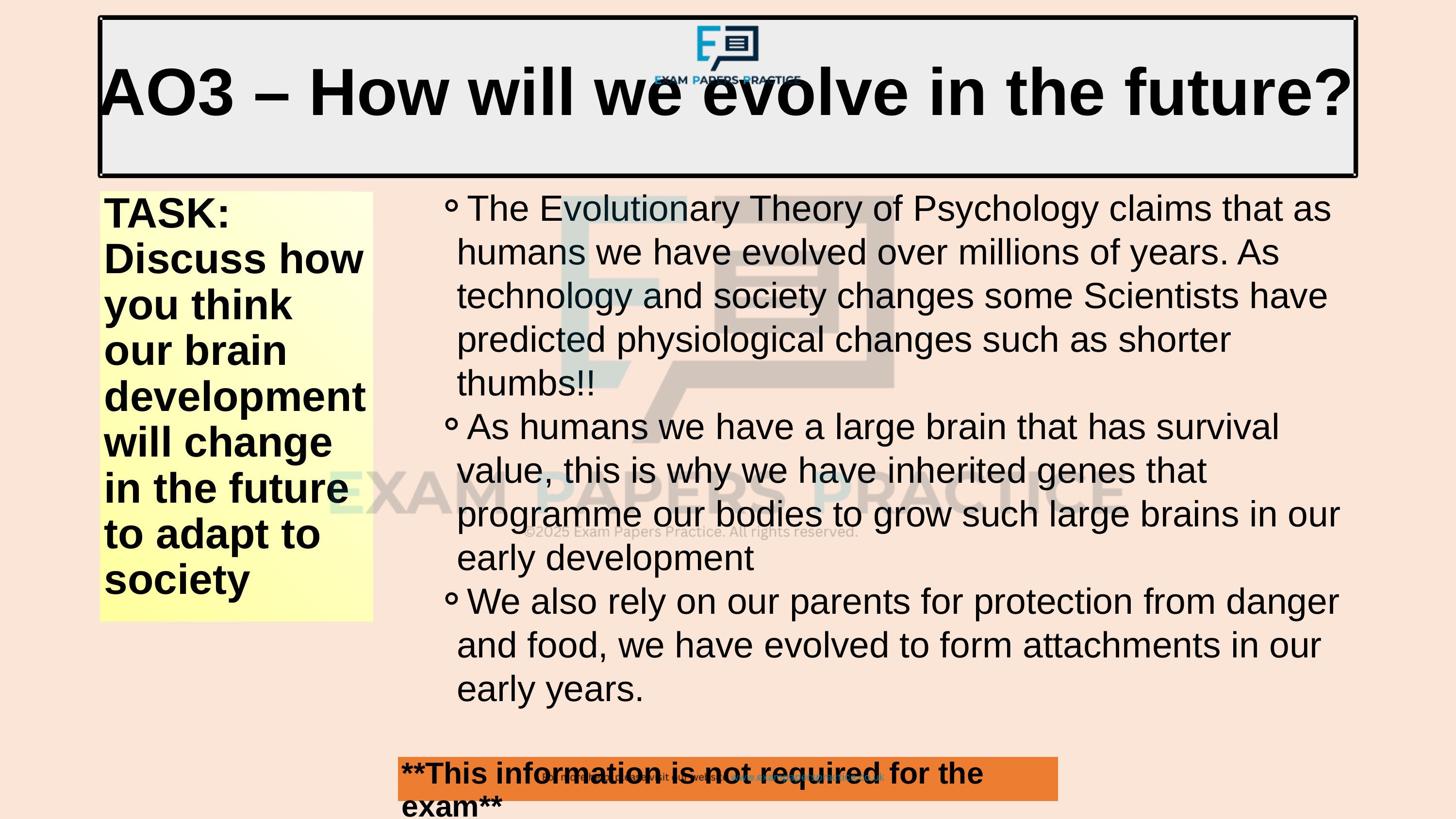

AO3 – How will we evolve in the future?

The Evolutionary Theory of Psychology claims that as humans we have evolved over millions of years. As technology and society changes some Scientists have predicted physiological changes such as shorter thumbs!!
As humans we have a large brain that has survival value, this is why we have inherited genes that programme our bodies to grow such large brains in our early development
We also rely on our parents for protection from danger and food, we have evolved to form attachments in our early years.
TASK: Discuss how you think our brain development will change in the future to adapt to society

**This information is not required for the exam**